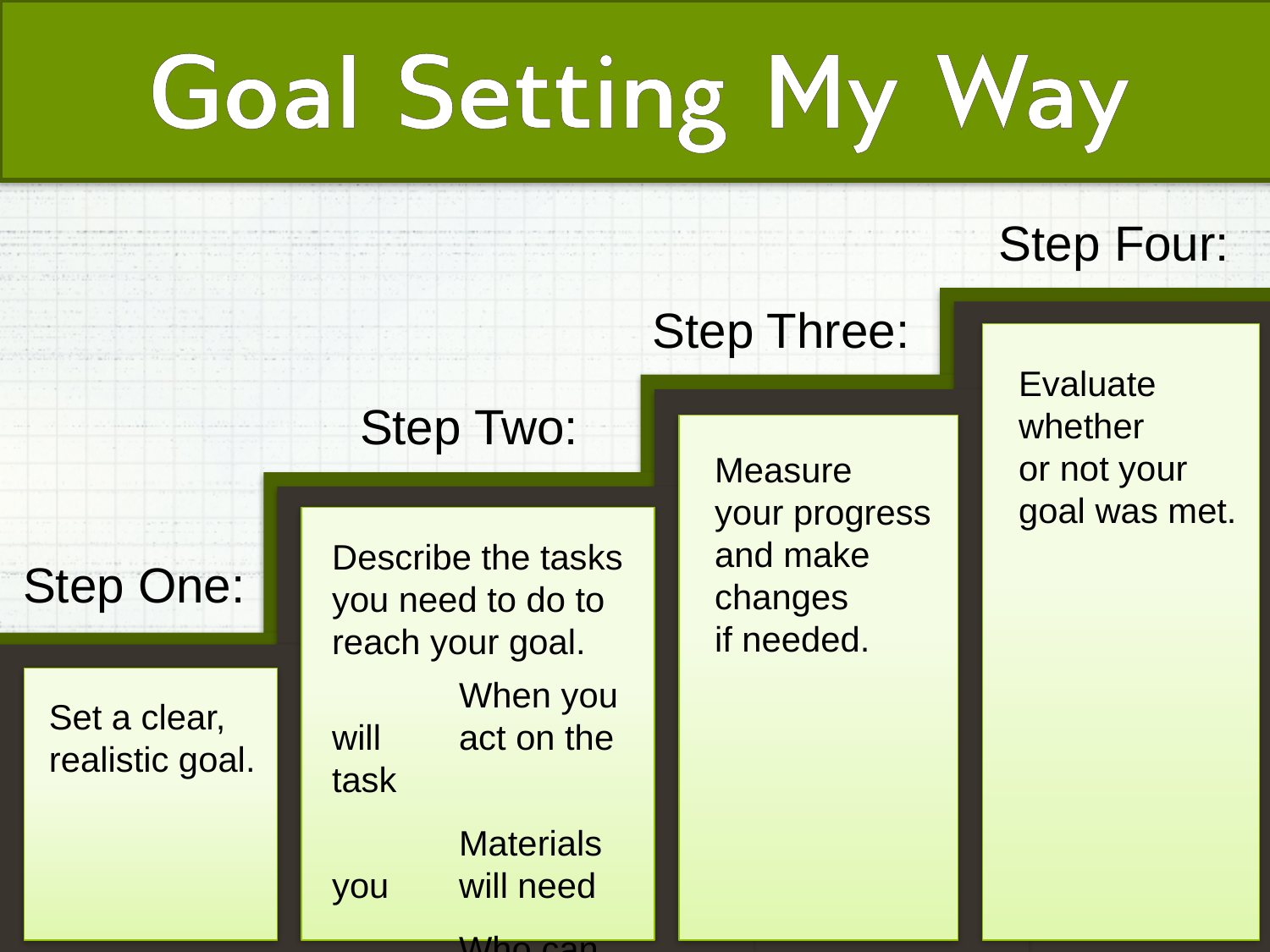

Goal Setting My Way

Step Four:

Step Three:

Evaluate whether
or not your goal was met.
Step Two:

Measure
your progress and make changes
if needed.

Describe the tasks you need to do to reach your goal.
	When you will 	act on the task
	Materials you 	will need
	Who can help
Step One:

Set a clear, realistic goal.